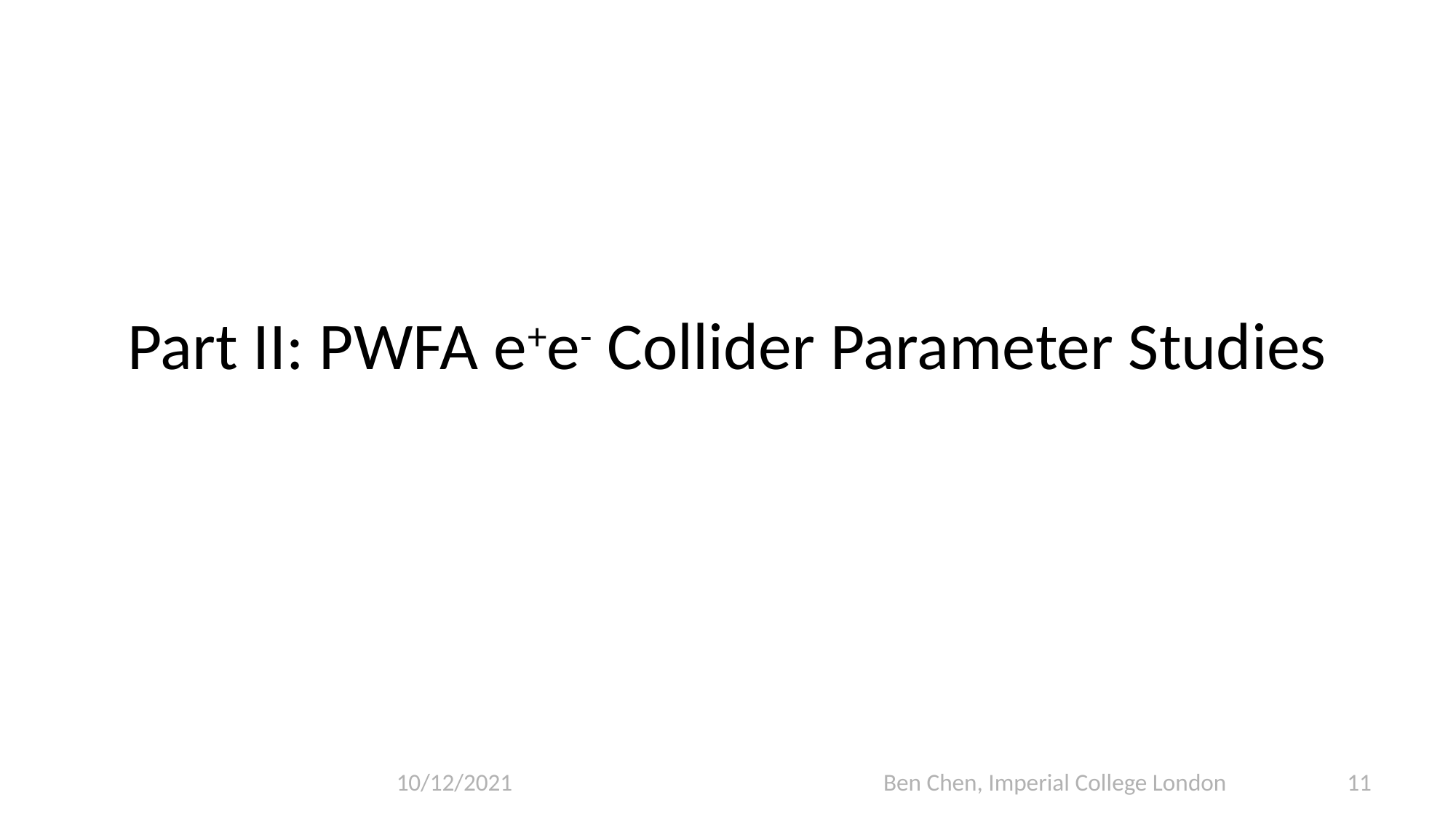

# Part II: PWFA e+e- Collider Parameter Studies

Ben Chen, Imperial College London
11
10/12/2021